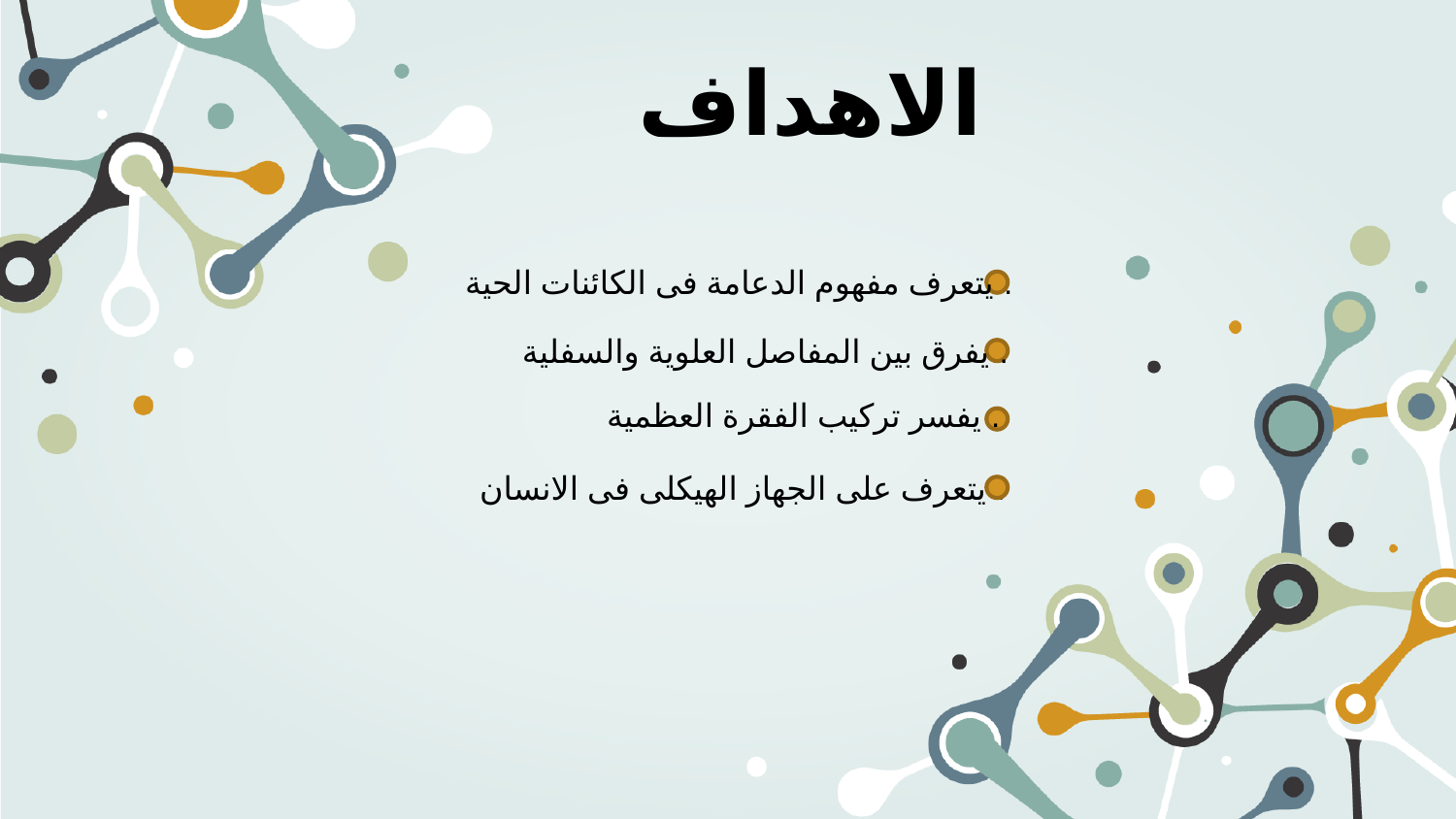

الاهداف
يتعرف مفهوم الدعامة فى الكائنات الحية .

يفرق بين المفاصل العلوية والسفلية .

يفسر تركيب الفقرة العظمية .

يتعرف على الجهاز الهيكلى فى الانسان .